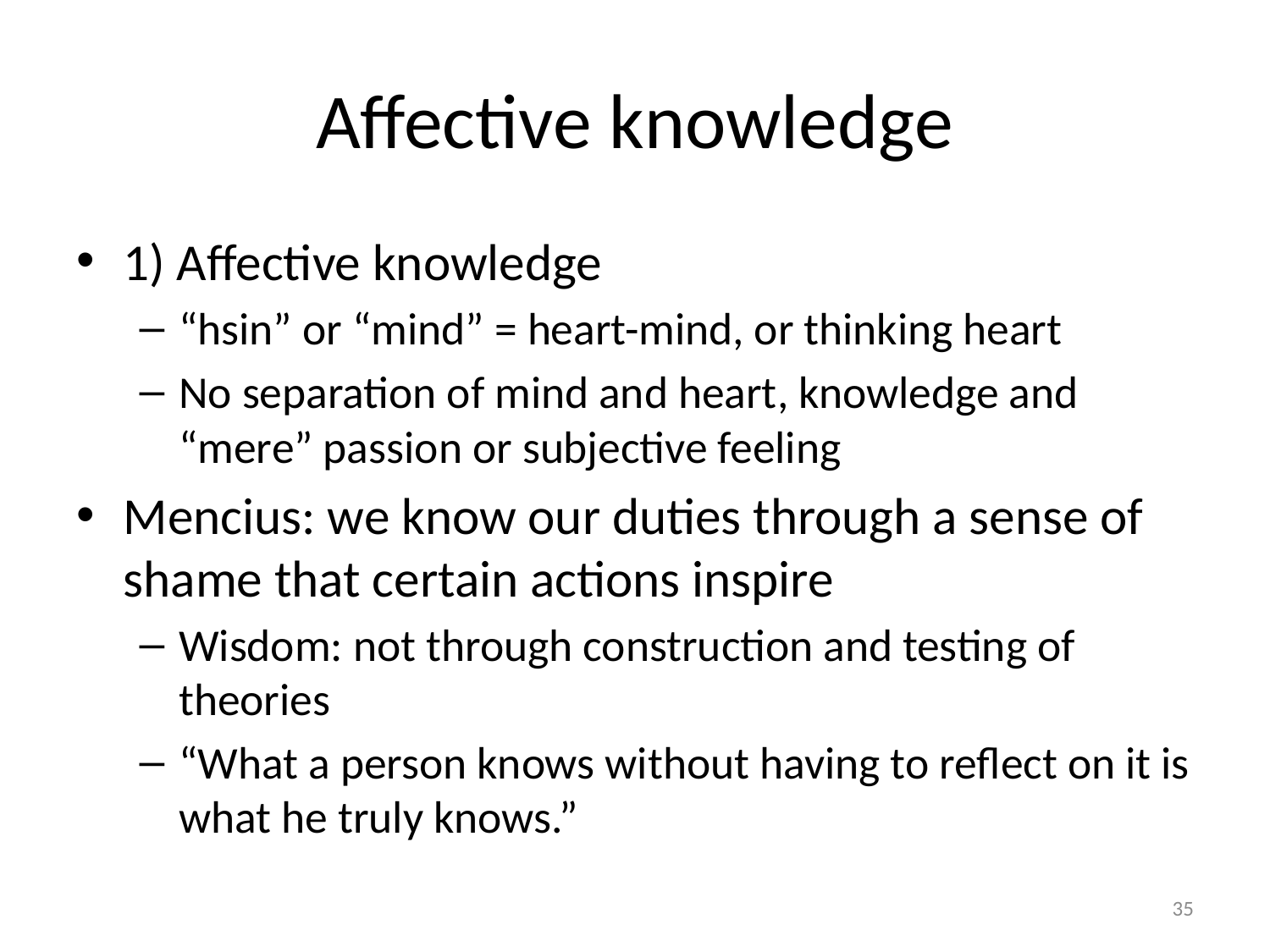

# Affective knowledge
1) Affective knowledge
“hsin” or “mind” = heart-mind, or thinking heart
No separation of mind and heart, knowledge and “mere” passion or subjective feeling
Mencius: we know our duties through a sense of shame that certain actions inspire
Wisdom: not through construction and testing of theories
“What a person knows without having to reflect on it is what he truly knows.”
35